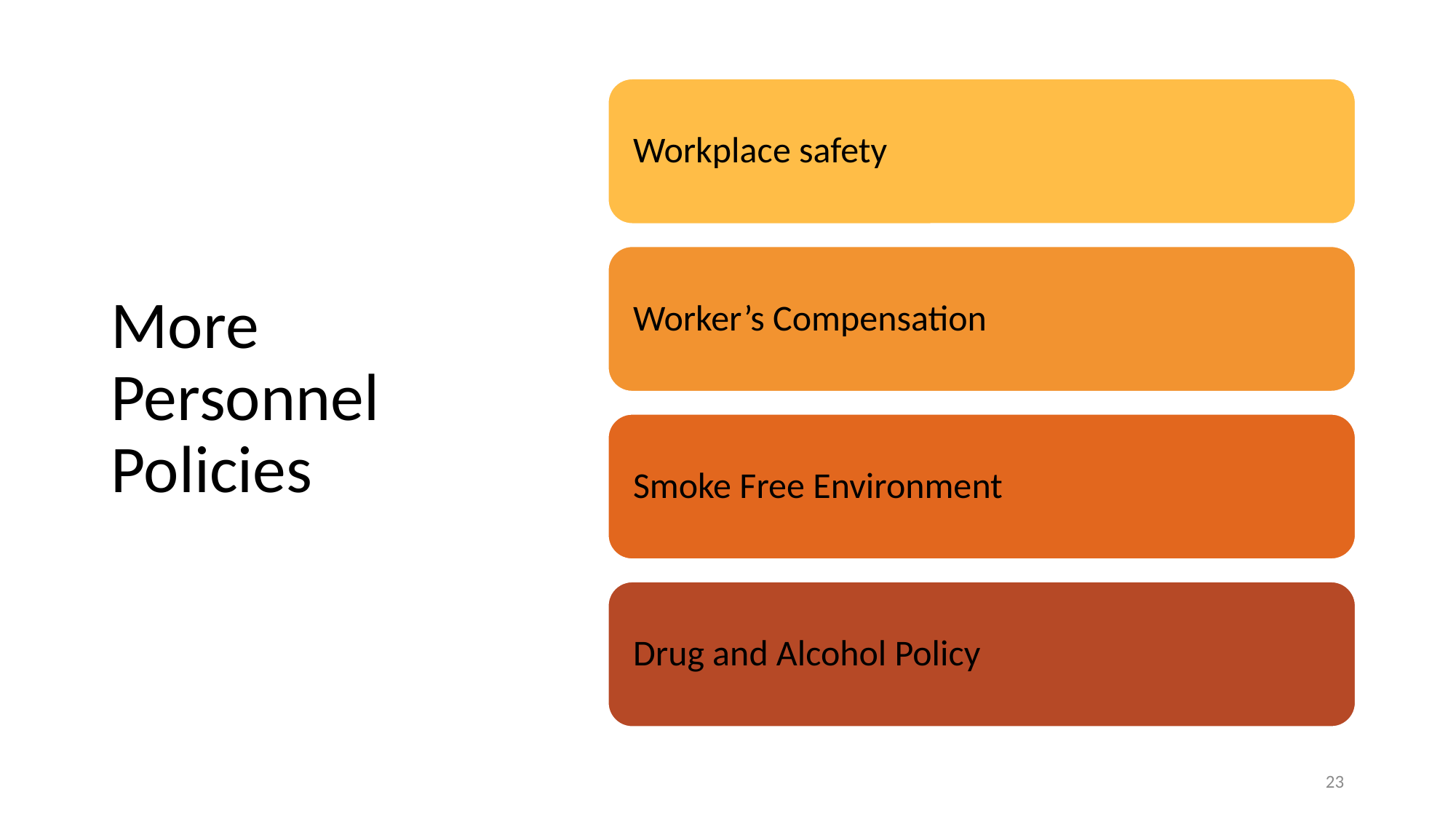

# More Personnel Policies
Workplace safety
Worker’s Compensation
Smoke Free Environment
Drug and Alcohol Policy
23